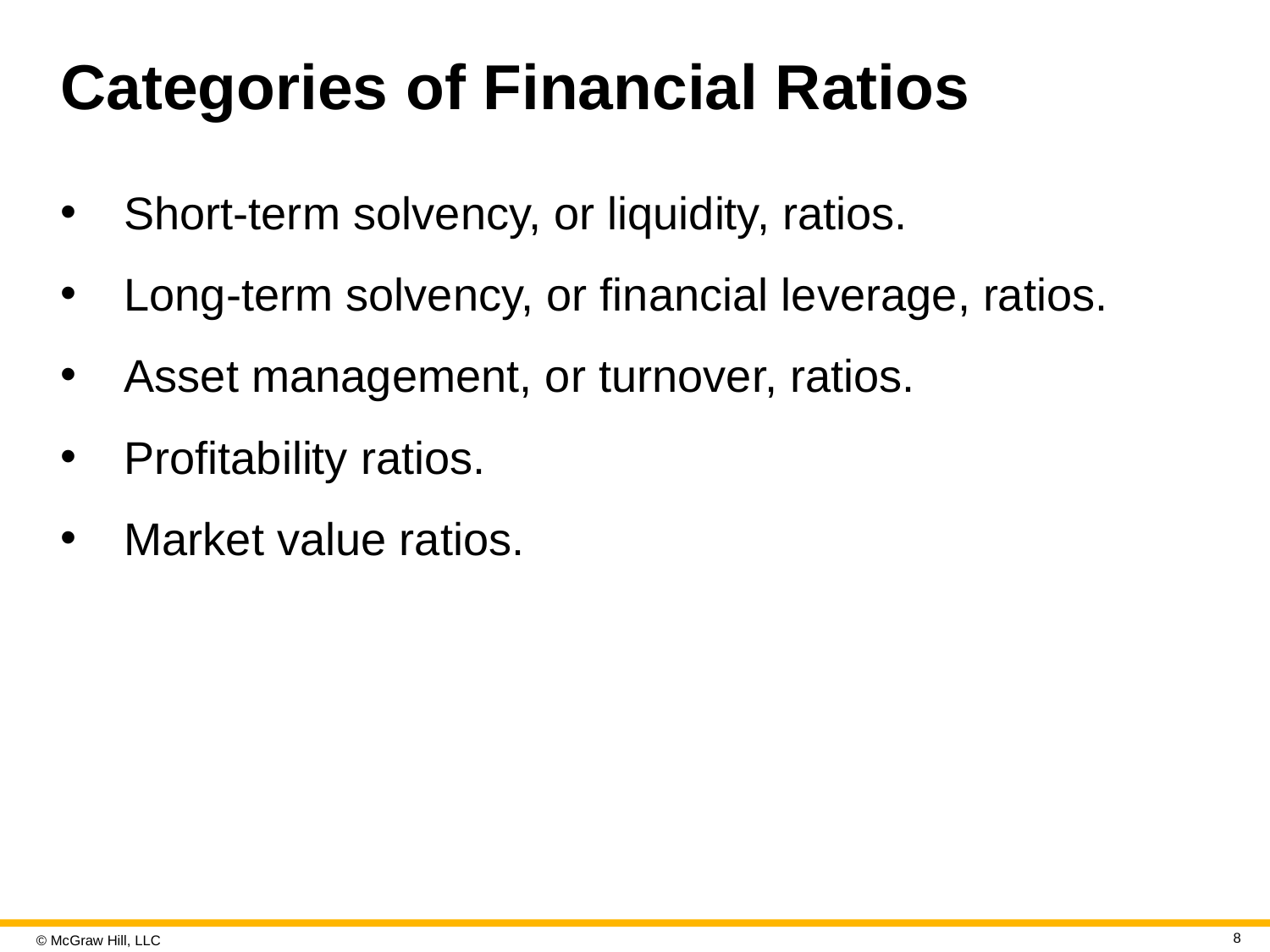

# Categories of Financial Ratios
Short-term solvency, or liquidity, ratios.
Long-term solvency, or financial leverage, ratios.
Asset management, or turnover, ratios.
Profitability ratios.
Market value ratios.
8